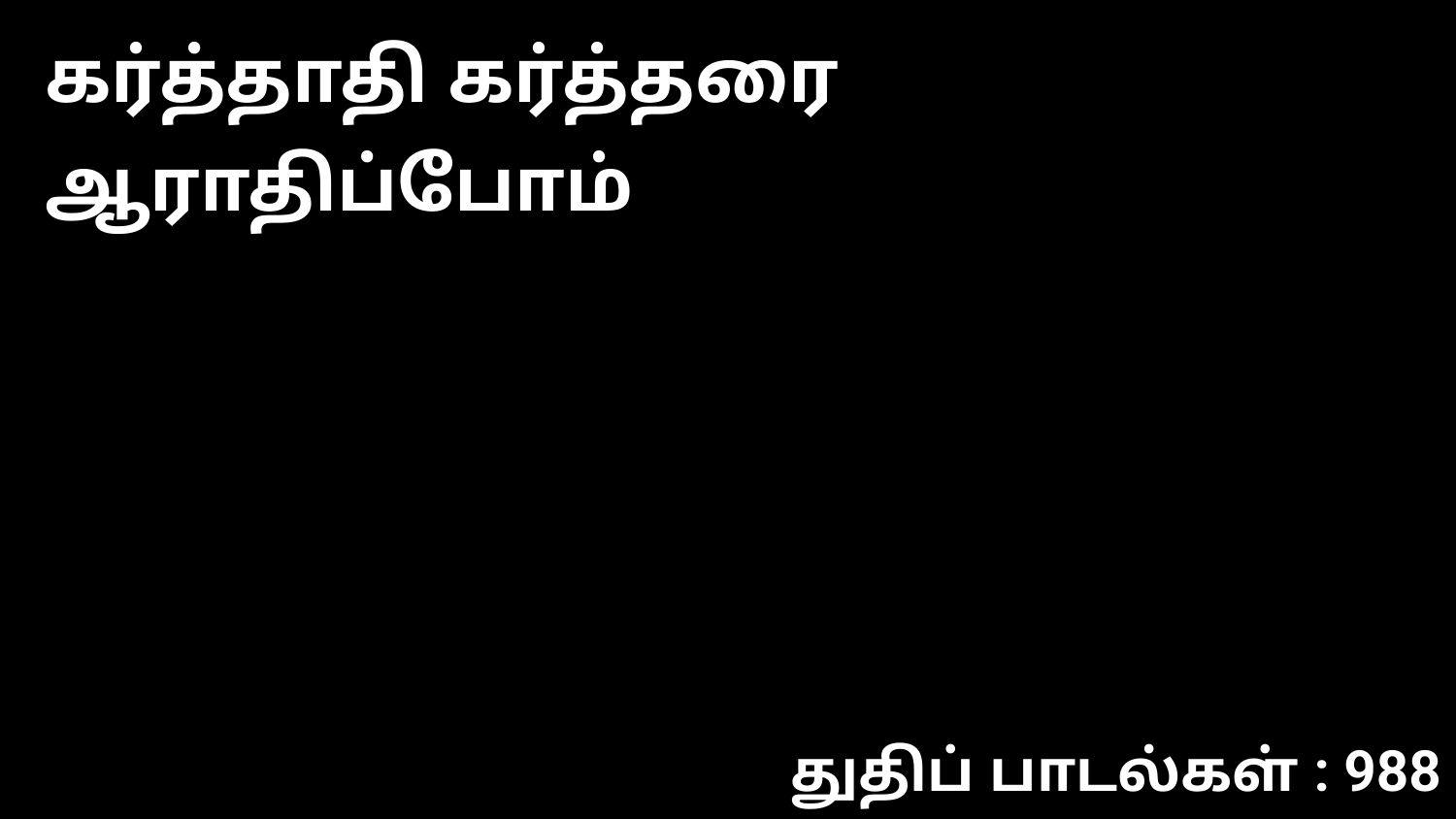

கர்த்தாதி கர்த்தரை ஆராதிப்போம்
துதிப் பாடல்கள் : 988